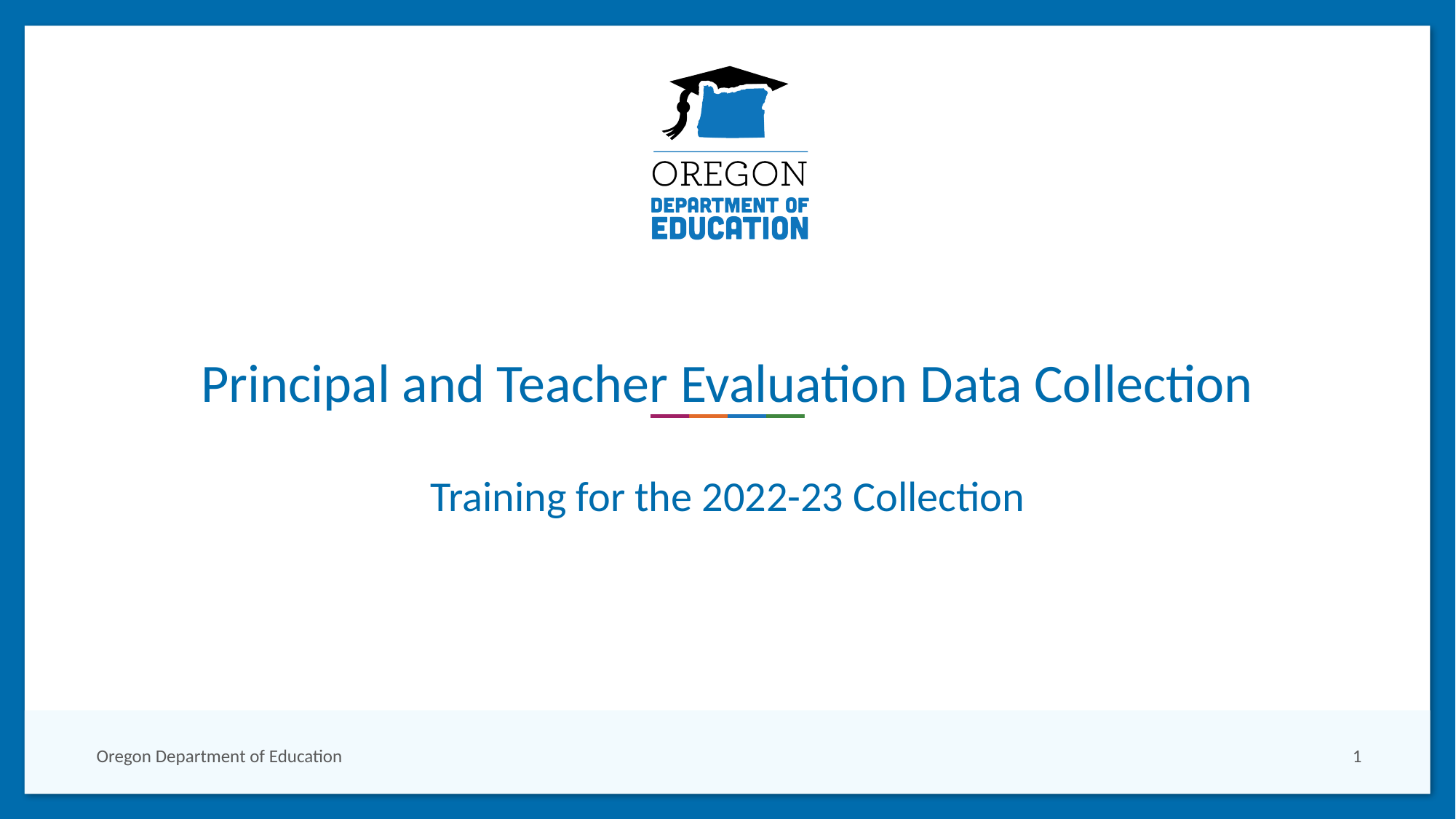

# Principal and Teacher Evaluation Data Collection
Training for the 2022-23 Collection
Oregon Department of Education
1